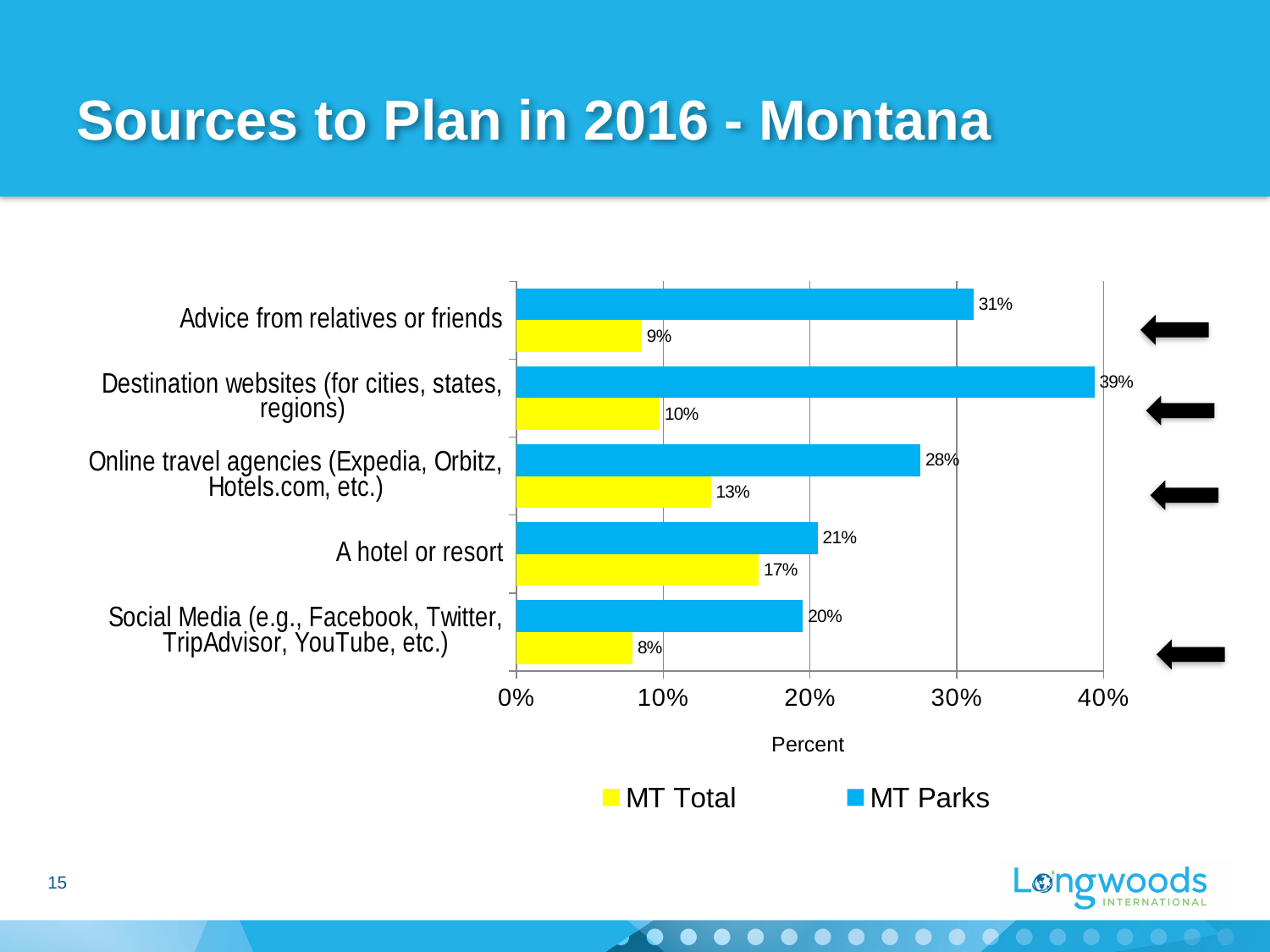

# Sources to Plan in 2016 - Montana

### Chart

| Category | MT Parks | MT Total |
|---|---|---|
| Advice from relatives or friends | 0.3115 | 0.08539999999999999 |
| Destination websites (for cities, states, regions) | 0.39390000000000003 | 0.09759999999999999 |
| Online travel agencies (Expedia, Orbitz, Hotels.com, etc.) | 0.2754 | 0.1326 |
| A hotel or resort | 0.2053 | 0.16510000000000002 |
| Social Media (e.g., Facebook, Twitter, TripAdvisor, YouTube, etc.) | 0.1953 | 0.07919999999999999 |

15